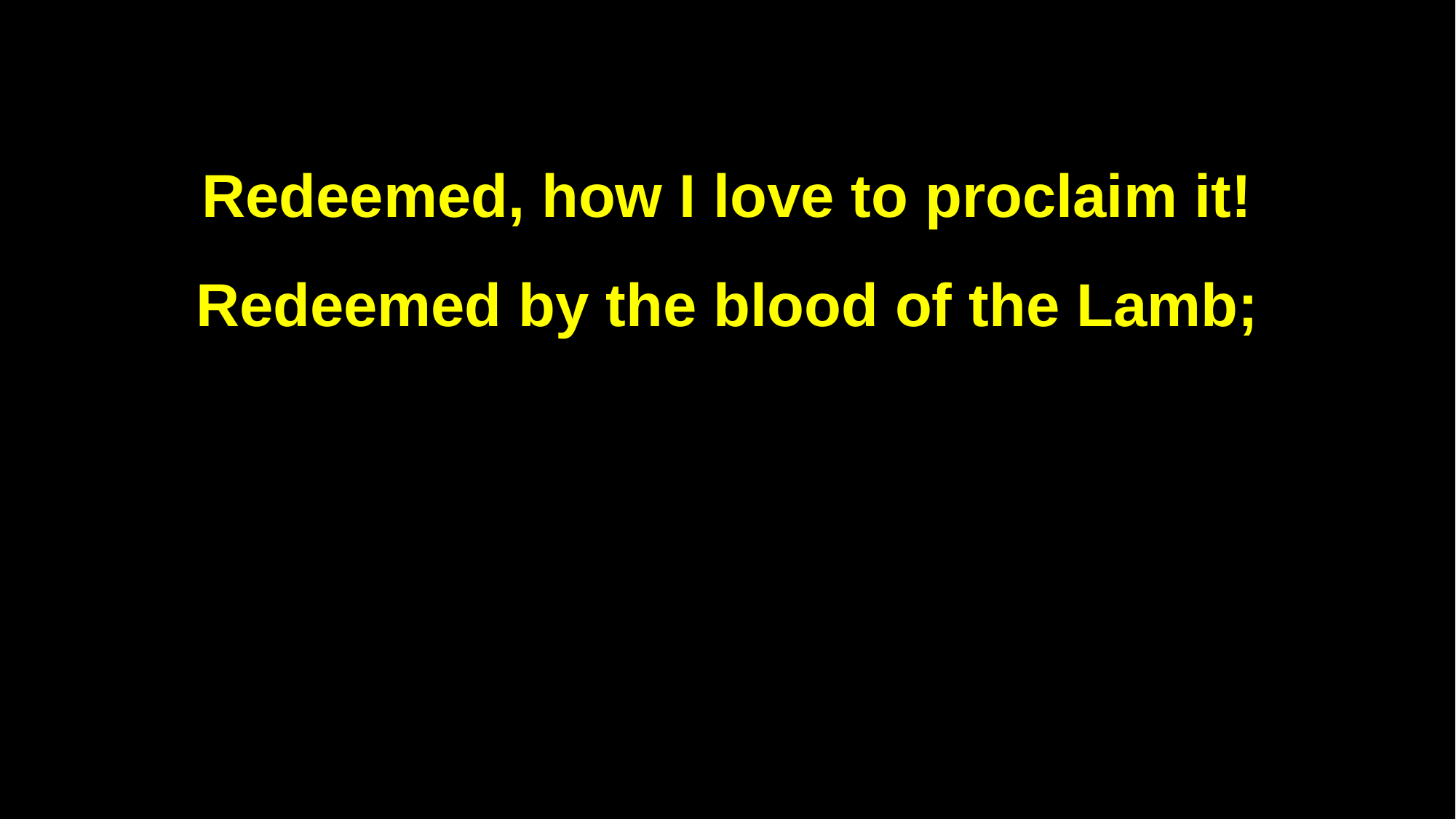

Redeemed, how I love to proclaim it!
Redeemed by the blood of the Lamb;